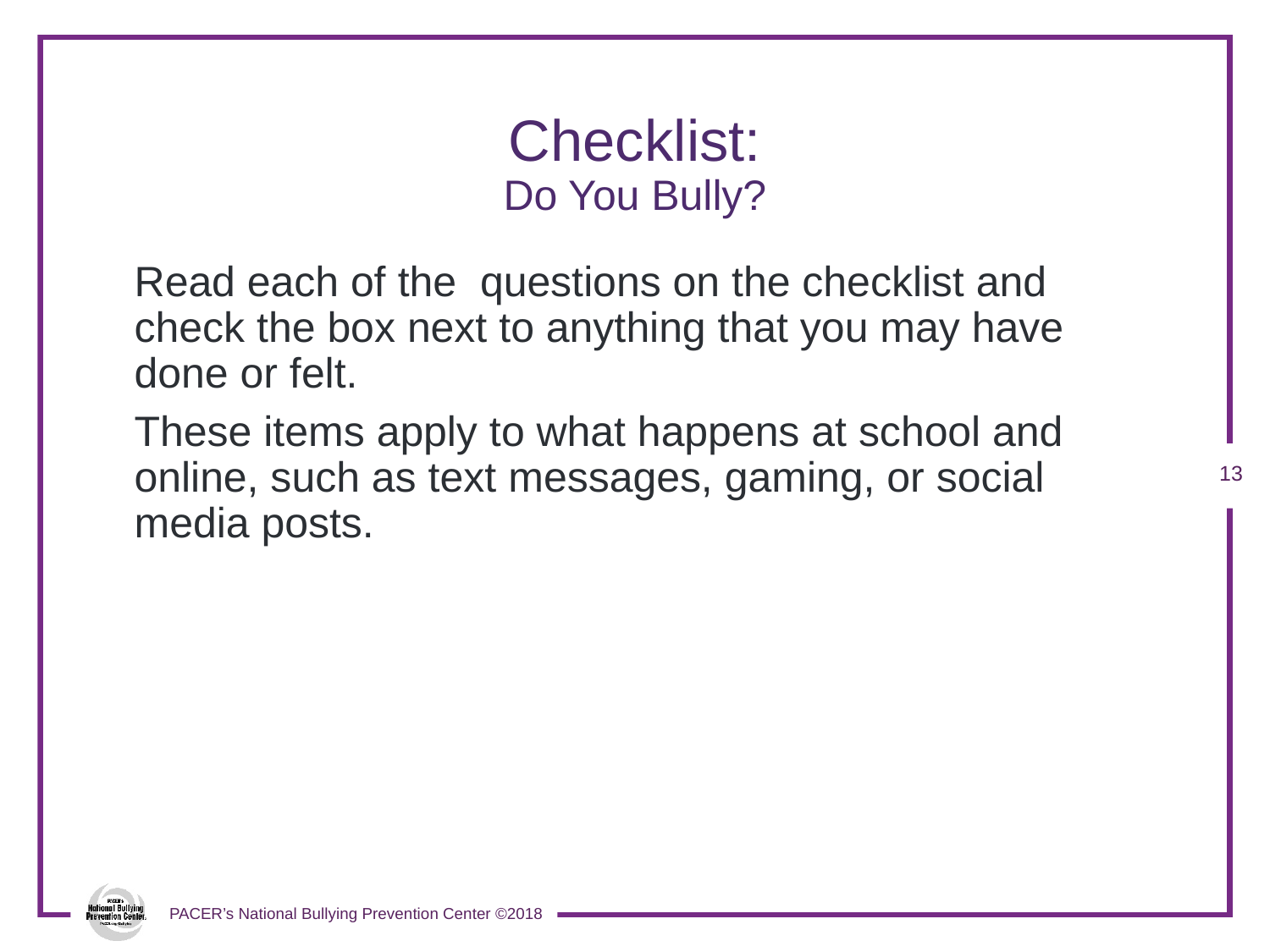

# Checklist: Do You Bully?
Read each of the  questions on the checklist and check the box next to anything that you may have done or felt.
These items apply to what happens at school and online, such as text messages, gaming, or social media posts.
13
PACER’s National Bullying Prevention Center ©2018